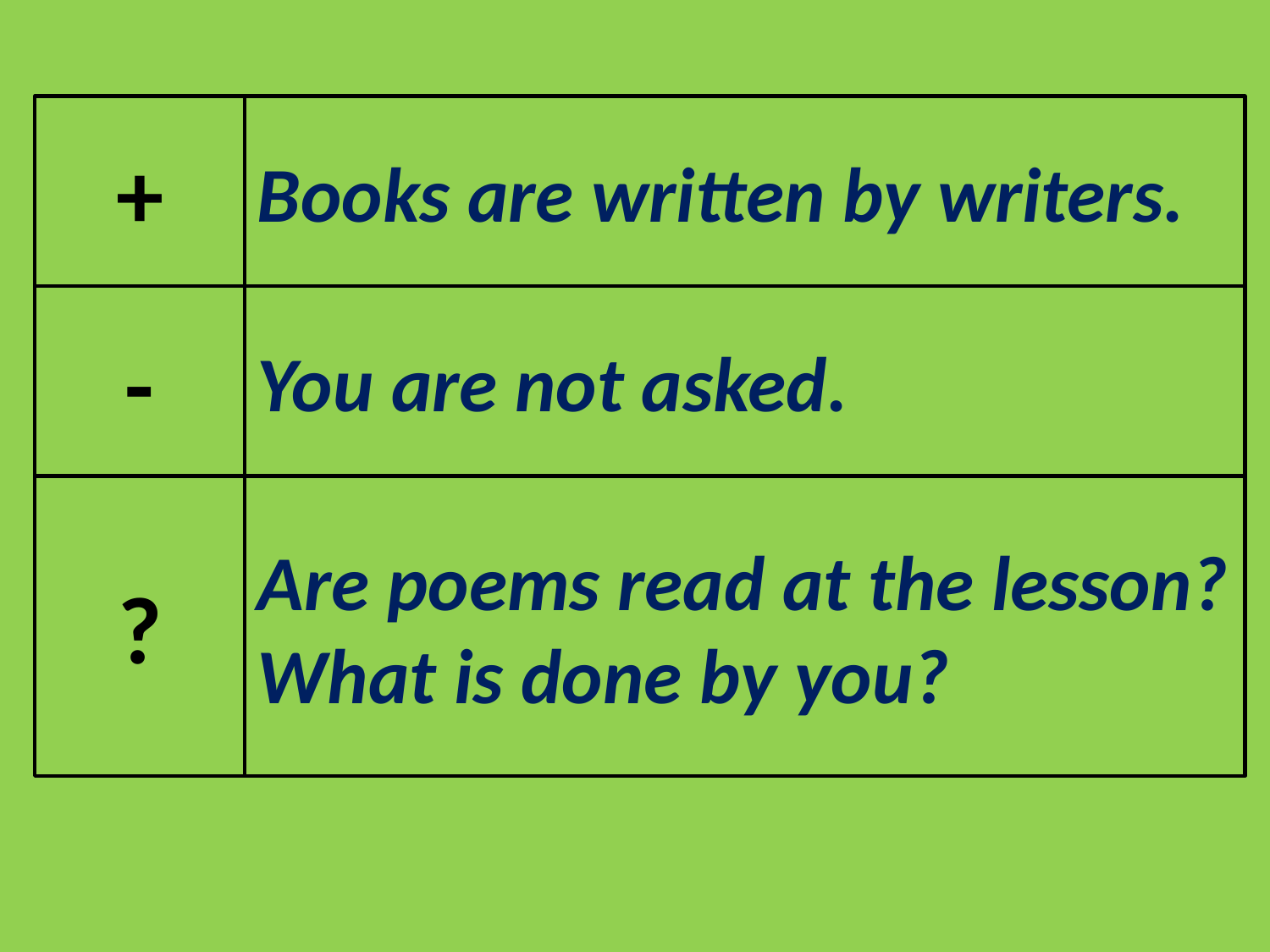

+
Books are written by writers.
-
You are not asked.
?
Are poems read at the lesson?
What is done by you?